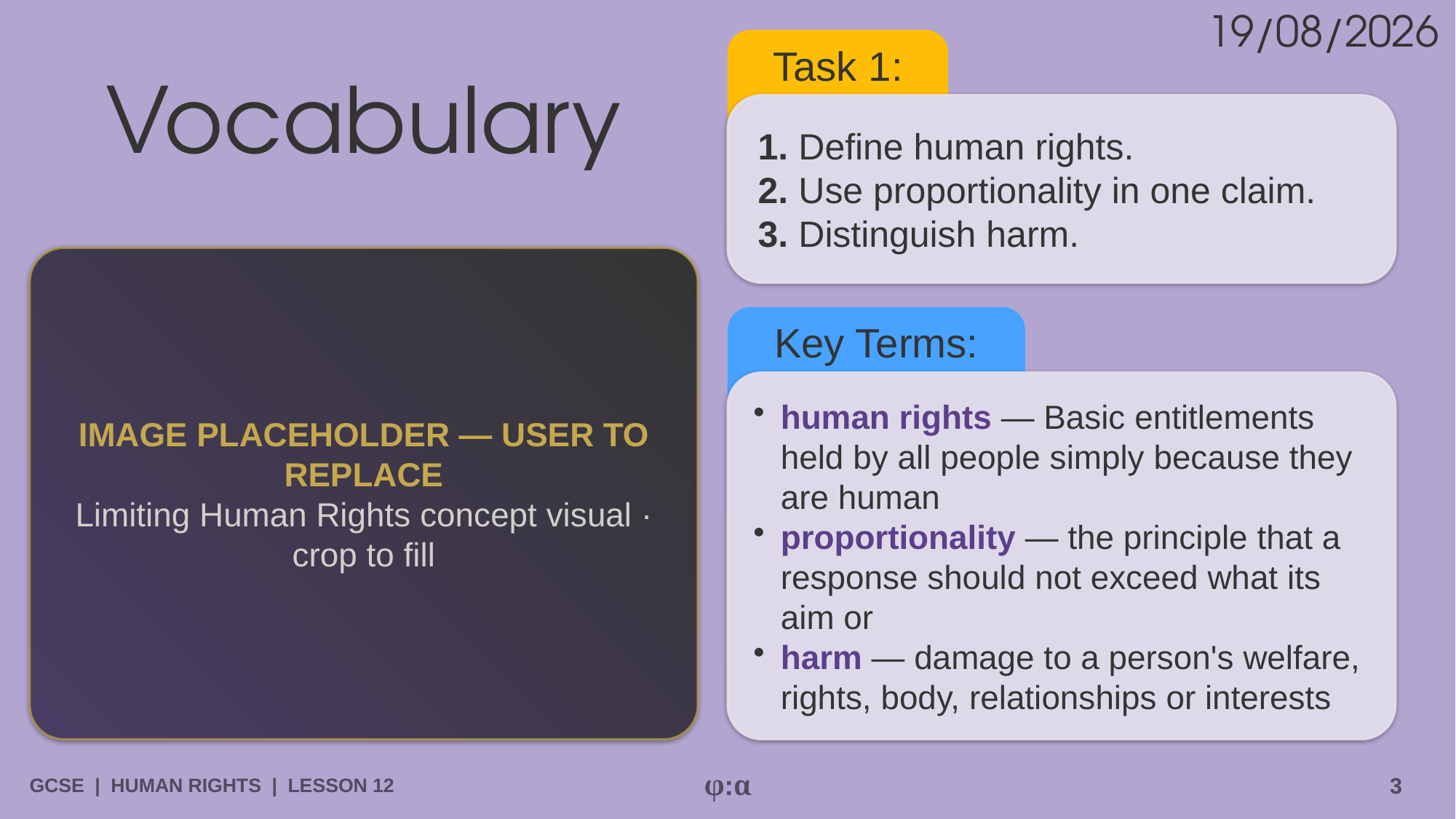

19/08/2026
# Vocabulary
Task 1:
1. Define human rights.
2. Use proportionality in one claim.
3. Distinguish harm.
IMAGE PLACEHOLDER — USER TO REPLACE
Limiting Human Rights concept visual · crop to fill
Key Terms:
​human rights — Basic entitlements held by all people simply because they are human
​proportionality — the principle that a response should not exceed what its aim or
​harm — damage to a person's welfare, rights, body, relationships or interests
GCSE  |  HUMAN RIGHTS  |  LESSON 12
φ:α
3